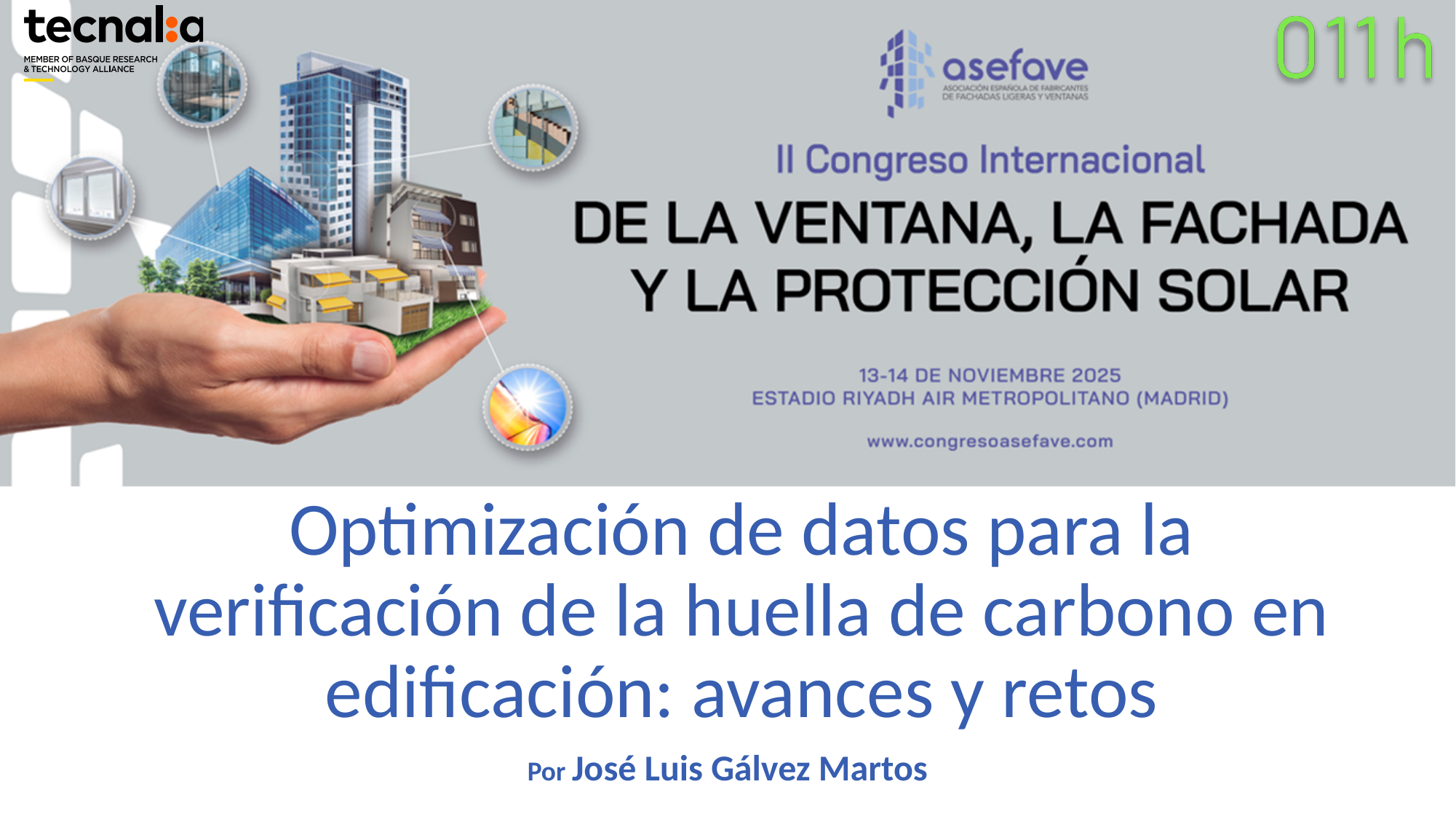

# Optimización de datos para la verificación de la huella de carbono en edificación: avances y retos
Por José Luis Gálvez Martos